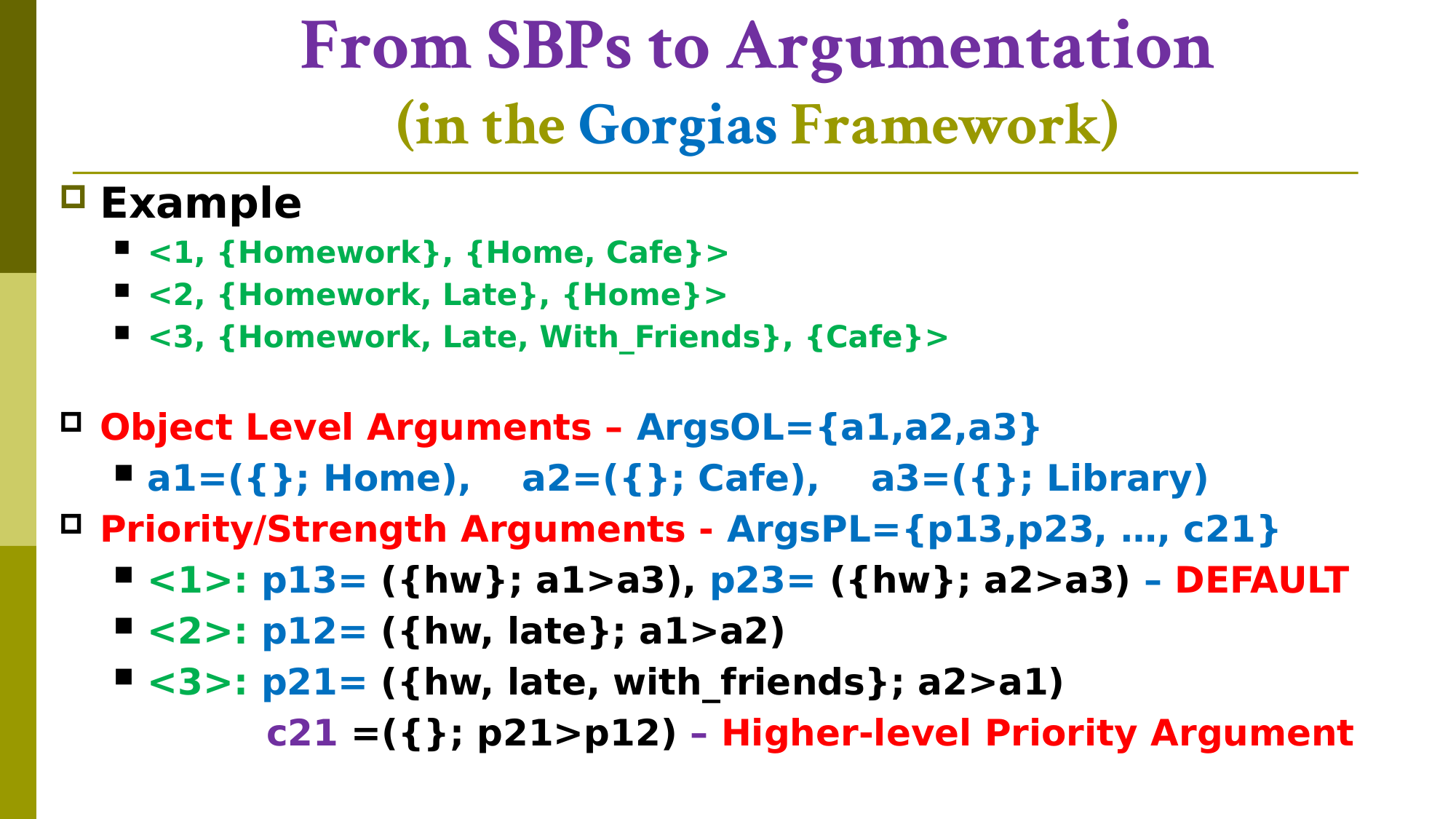

# From SBPs to Argumentation (in the Gorgias Framework)
Example
<1, {Homework}, {Home, Cafe}>
<2, {Homework, Late}, {Home}>
<3, {Homework, Late, With_Friends}, {Cafe}>

Object Level Arguments – ArgsOL={a1,a2,a3}
a1=({}; Home),    a2=({}; Cafe),    a3=({}; Library)
Priority/Strength Arguments - ArgsPL={p13,p23, …, c21}
<1>: p13= ({hw}; a1>a3), p23= ({hw}; a2>a3) – DEFAULT
<2>: p12= ({hw, late}; a1>a2)
<3>: p21= ({hw, late, with_friends}; a2>a1)
            c21 =({}; p21>p12) – Higher-level Priority Argument

7